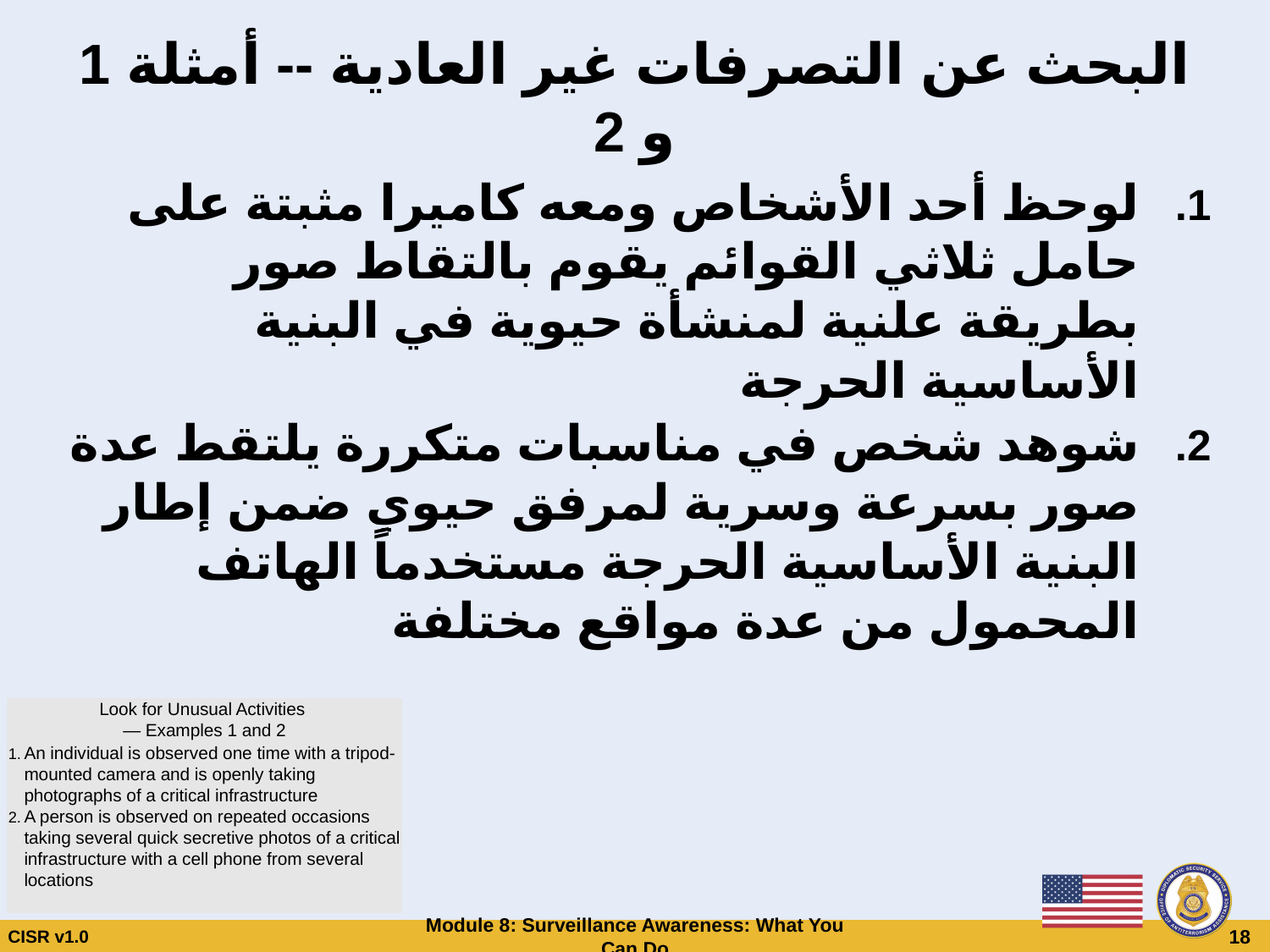

# البحث عن التصرفات غير العادية -- أمثلة 1 و 2
لوحظ أحد الأشخاص ومعه كاميرا مثبتة على حامل ثلاثي القوائم يقوم بالتقاط صور بطريقة علنية لمنشأة حيوية في البنية الأساسية الحرجة
شوهد شخص في مناسبات متكررة يلتقط عدة صور بسرعة وسرية لمرفق حيوي ضمن إطار البنية الأساسية الحرجة مستخدماً الهاتف المحمول من عدة مواقع مختلفة
Look for Unusual Activities
— Examples 1 and 2
An individual is observed one time with a tripod-mounted camera and is openly taking  photographs of a critical infrastructure
A person is observed on repeated occasions taking several quick secretive photos of a critical infrastructure with a cell phone from several locations
CISR v1.0
Module 8: Surveillance Awareness: What You Can Do
 18